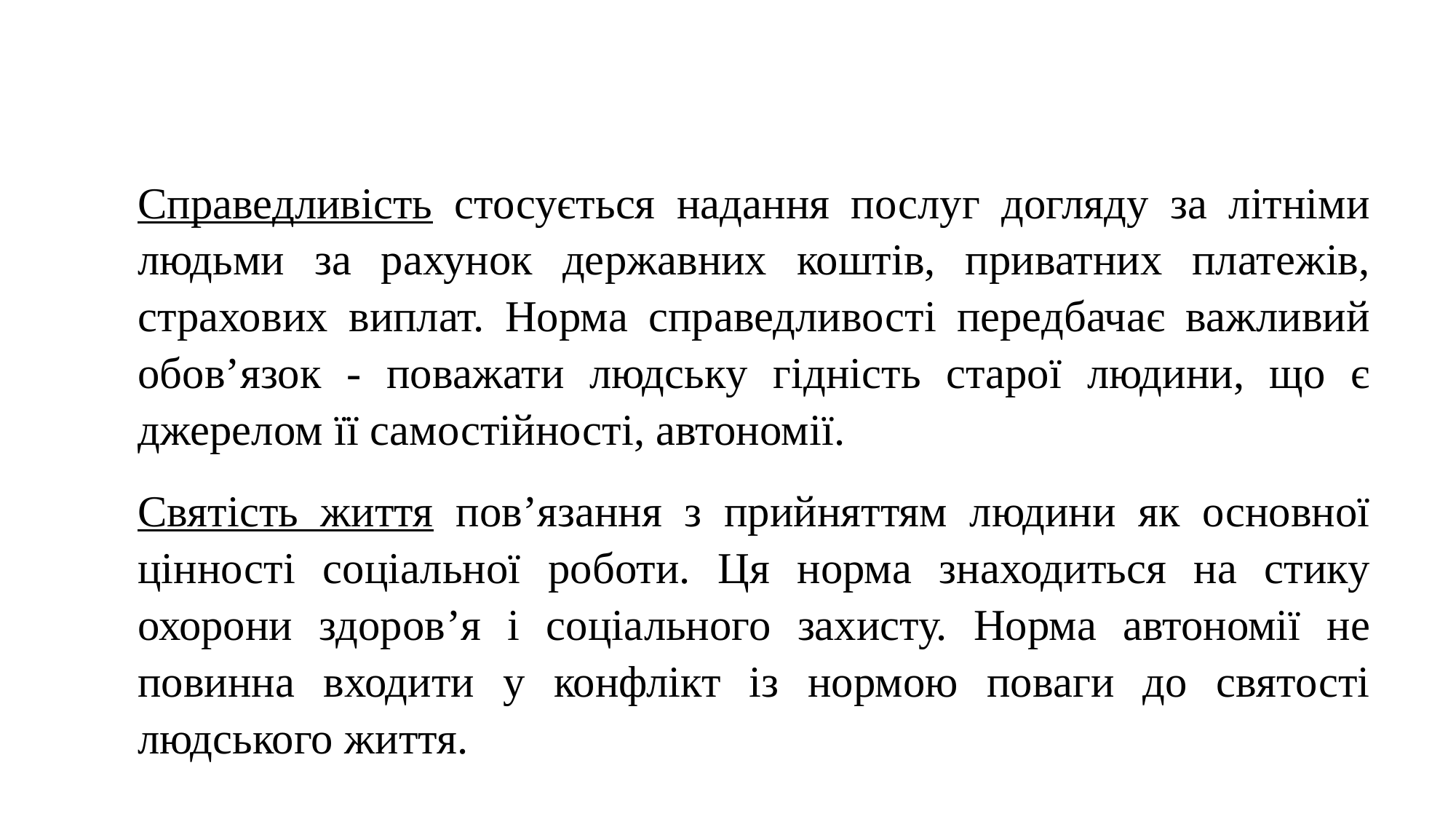

Справедливість стосується надання послуг догляду за літніми людьми за рахунок державних коштів, приватних платежів, страхових виплат. Норма справедливості передбачає важливий обов’язок - поважати людську гідність старої людини, що є джерелом її самостійності, автономії.
	Святість життя пов’язання з прийняттям людини як основної цінності соціальної роботи. Ця норма знаходиться на стику охорони здоров’я і соціального захисту. Норма автономії не повинна входити у конфлікт із нормою поваги до святості людського життя.